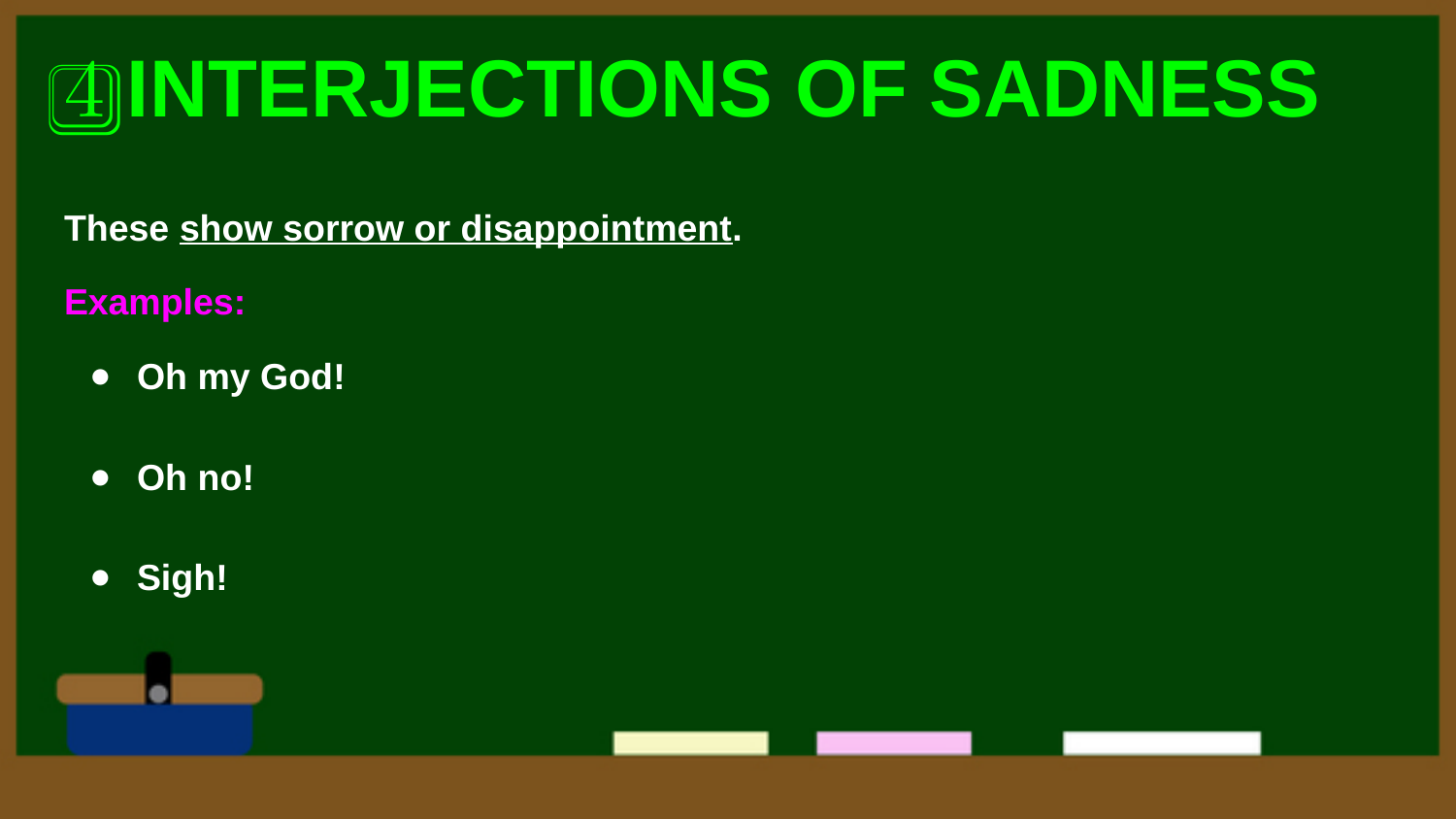

# 4️⃣ INTERJECTIONS OF SADNESS
These show sorrow or disappointment.
Examples:
Oh my God!
Oh no!
Sigh!